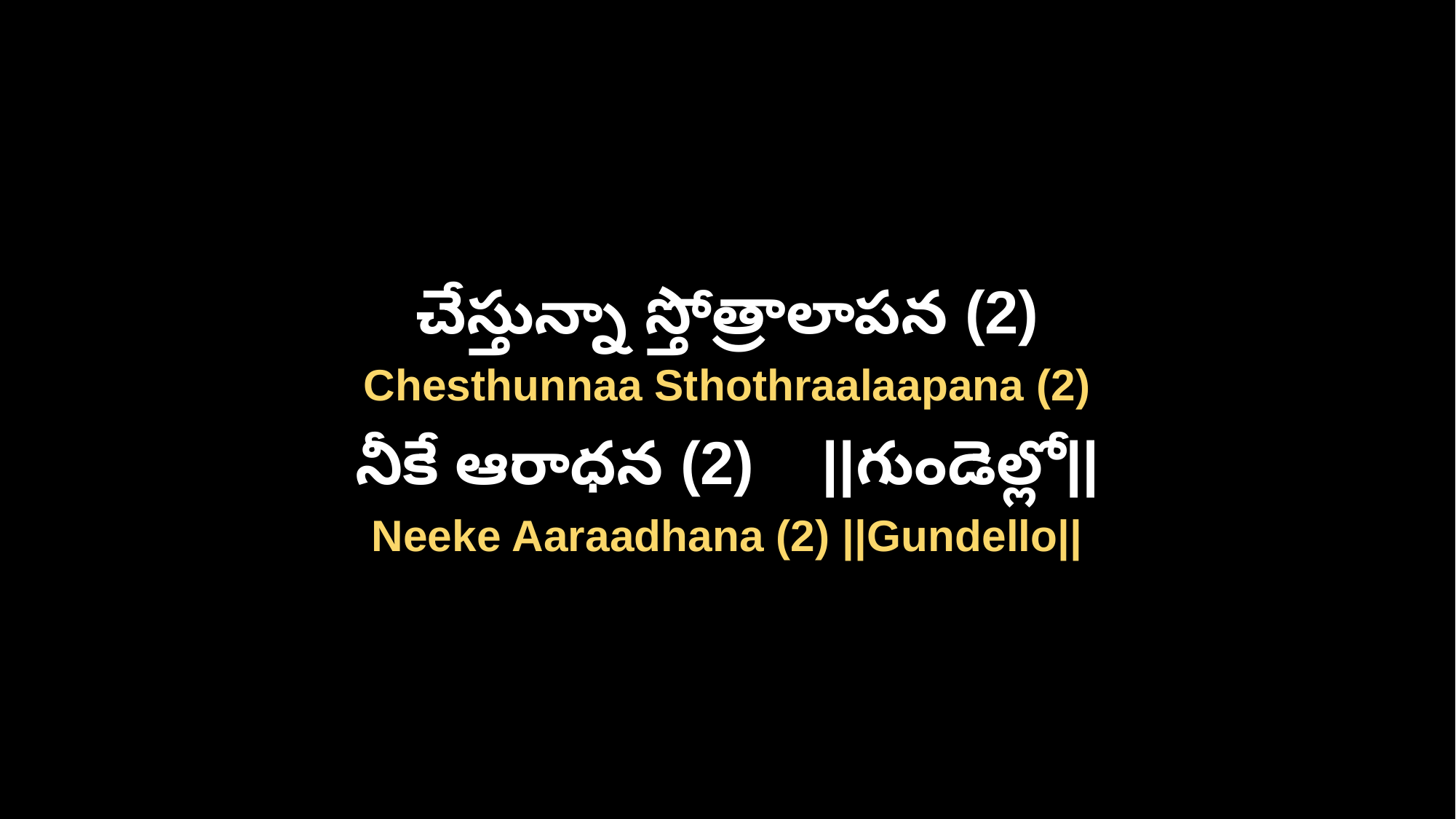

చేస్తున్నా స్తోత్రాలాపన (2)
Chesthunnaa Sthothraalaapana (2)
నీకే ఆరాధన (2)    ||గుండెల్లో||
Neeke Aaraadhana (2) ||Gundello||